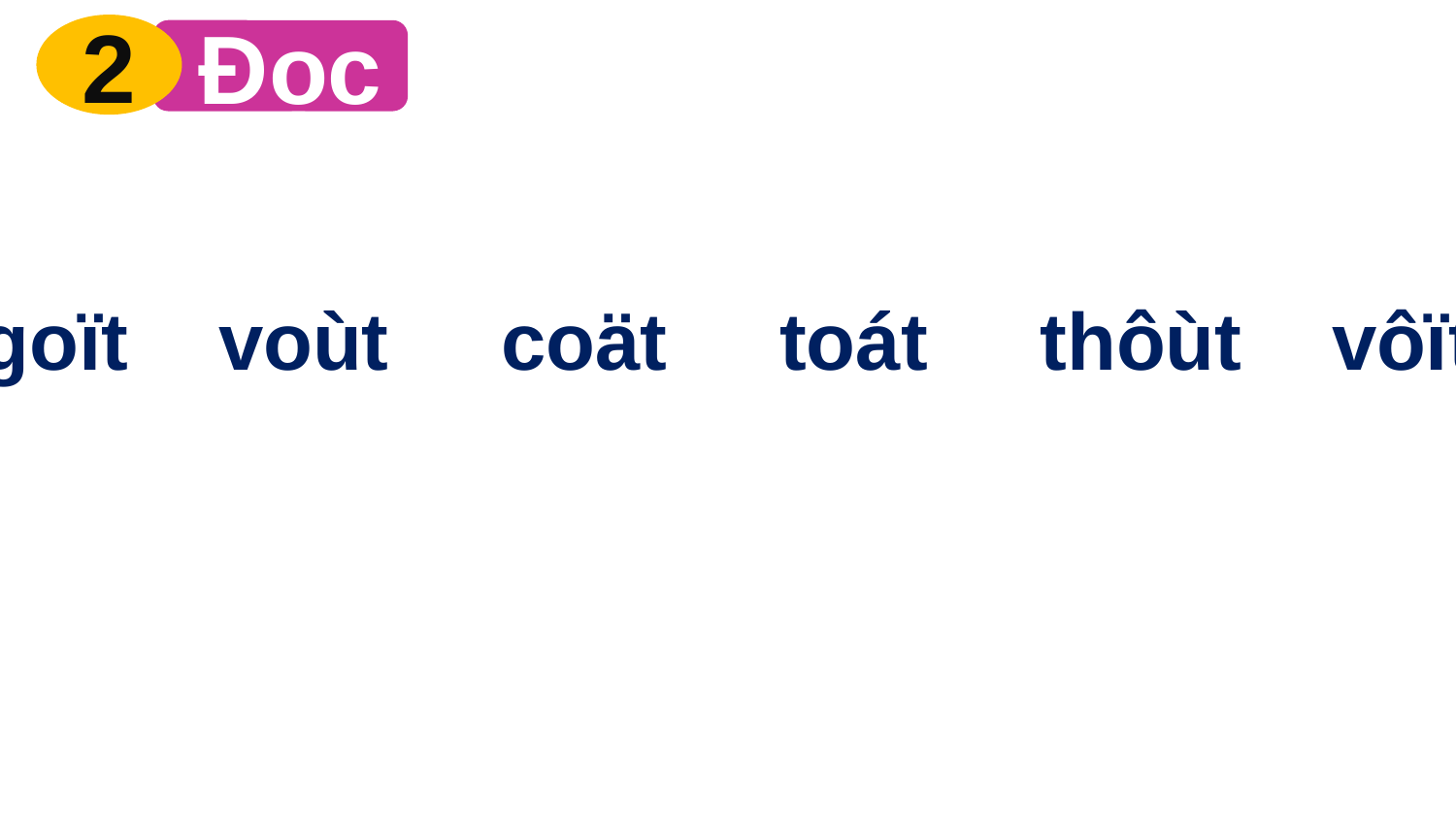

2
 Đọc
ngoït    voùt     coät     toát     thôùt    vôït